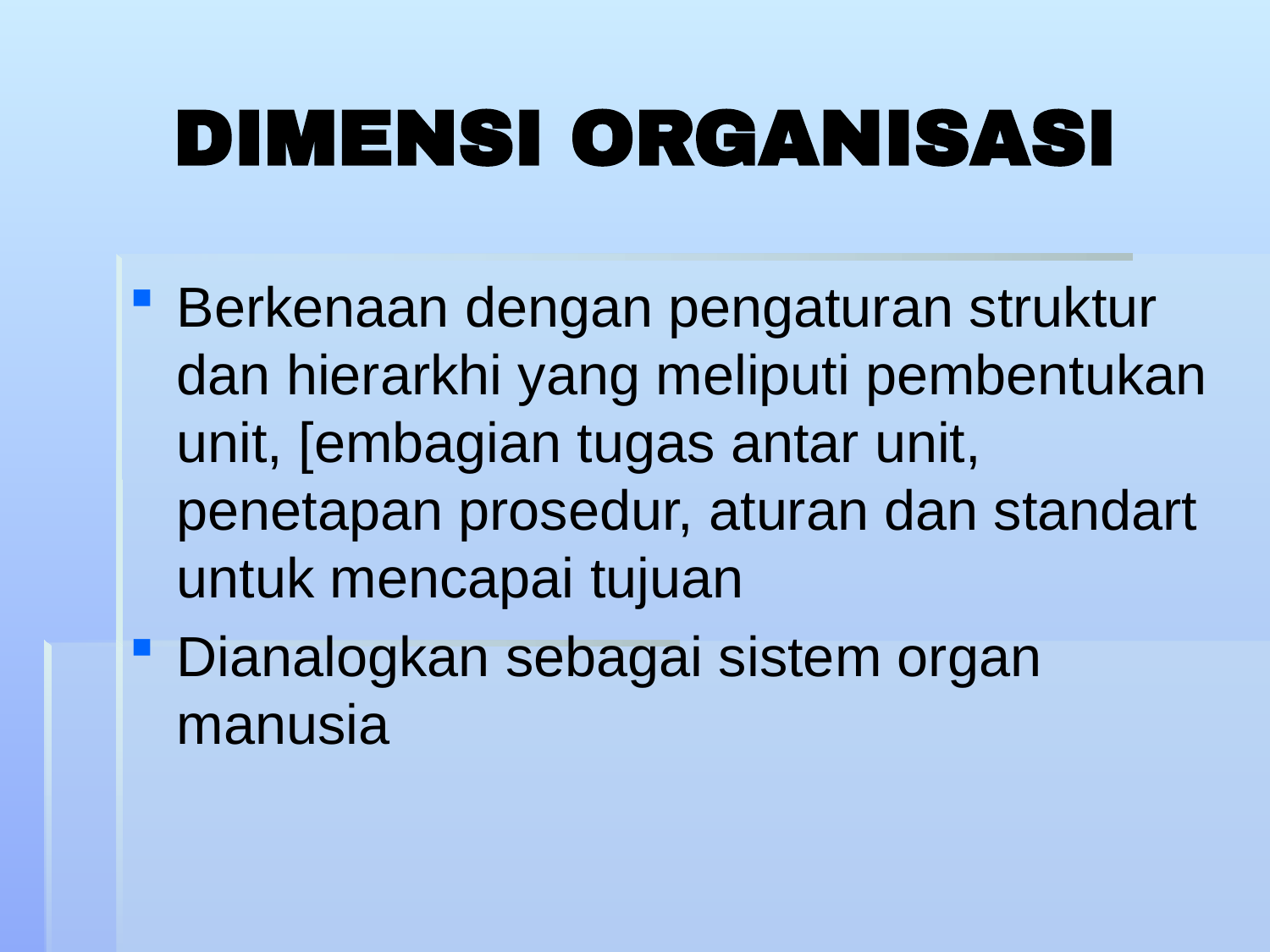

# DIMENSI ORGANISASI
Berkenaan dengan pengaturan struktur dan hierarkhi yang meliputi pembentukan unit, [embagian tugas antar unit, penetapan prosedur, aturan dan standart untuk mencapai tujuan
Dianalogkan sebagai sistem organ manusia